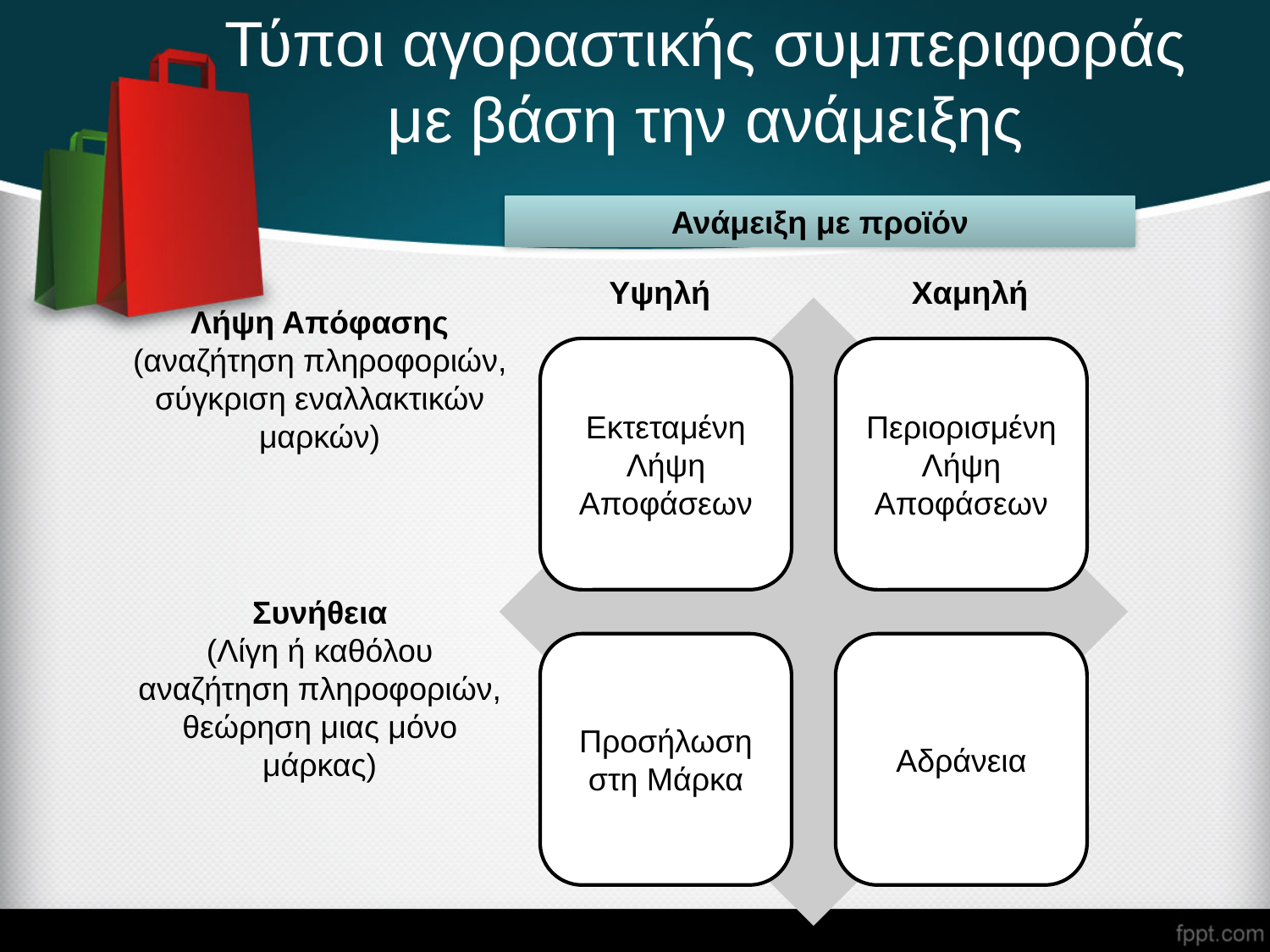

# Τύποι αγοραστικής συμπεριφοράς με βάση την ανάμειξης
Ανάμειξη με προϊόν
Υψηλή
Χαμηλή
Λήψη Απόφασης (αναζήτηση πληροφοριών, σύγκριση εναλλακτικών μαρκών)
Εκτεταμένη Λήψη Αποφάσεων
Περιορισμένη Λήψη Αποφάσεων
Προσήλωση στη Μάρκα
Αδράνεια
Συνήθεια
(Λίγη ή καθόλου αναζήτηση πληροφοριών, θεώρηση μιας μόνο μάρκας)